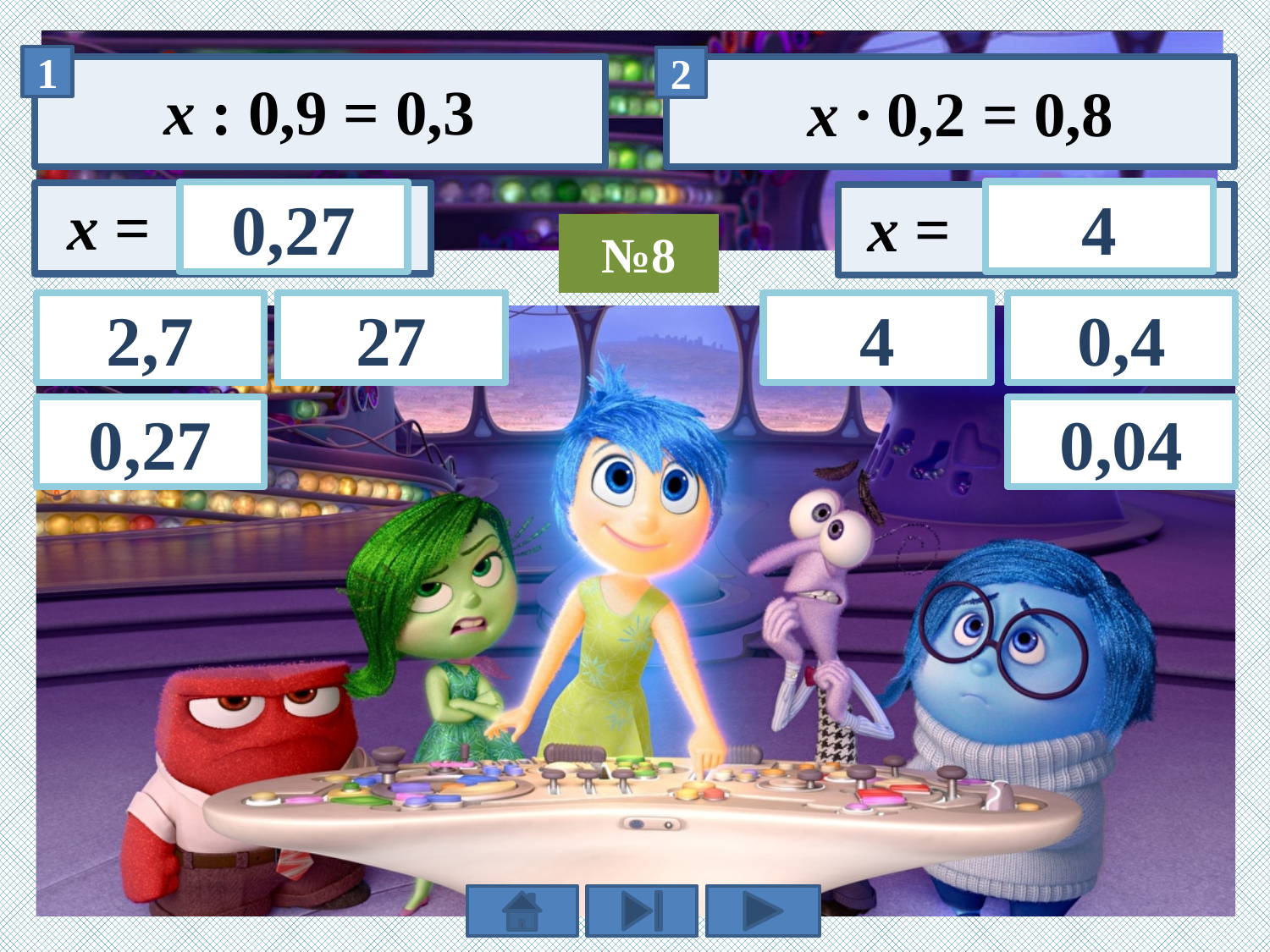

х : 0,9 = 0,3
х · 0,2 = 0,8
4
0,27
№8
27
0,4
2,7
4
0,04
0,27